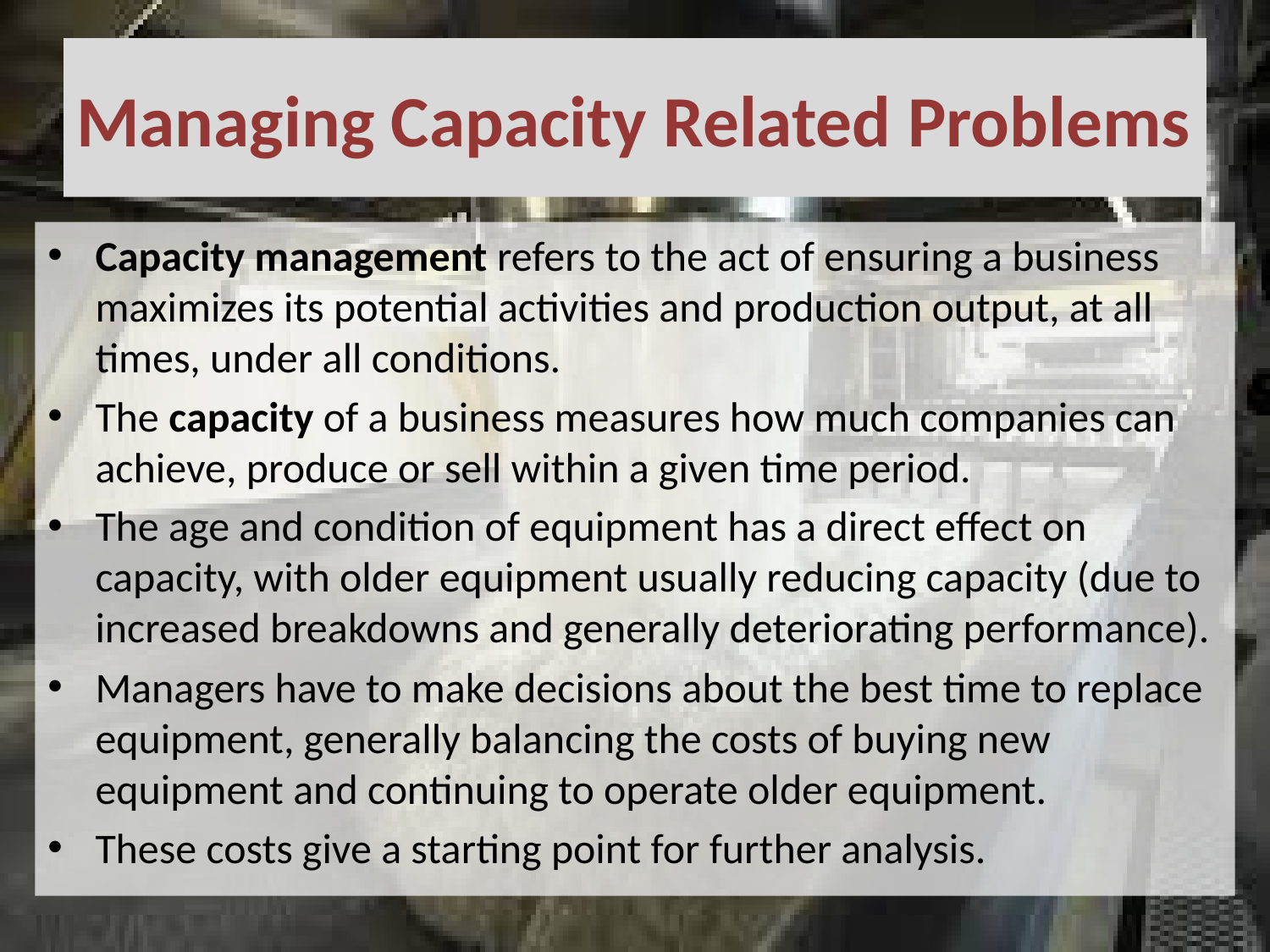

# Managing Capacity Related Problems
Capacity management refers to the act of ensuring a business maximizes its potential activities and production output, at all times, under all conditions.
The capacity of a business measures how much companies can achieve, produce or sell within a given time period.
The age and condition of equipment has a direct effect on capacity, with older equipment usually reducing capacity (due to increased breakdowns and generally deteriorating performance).
Managers have to make decisions about the best time to replace equipment, generally balancing the costs of buying new equipment and continuing to operate older equipment.
These costs give a starting point for further analysis.